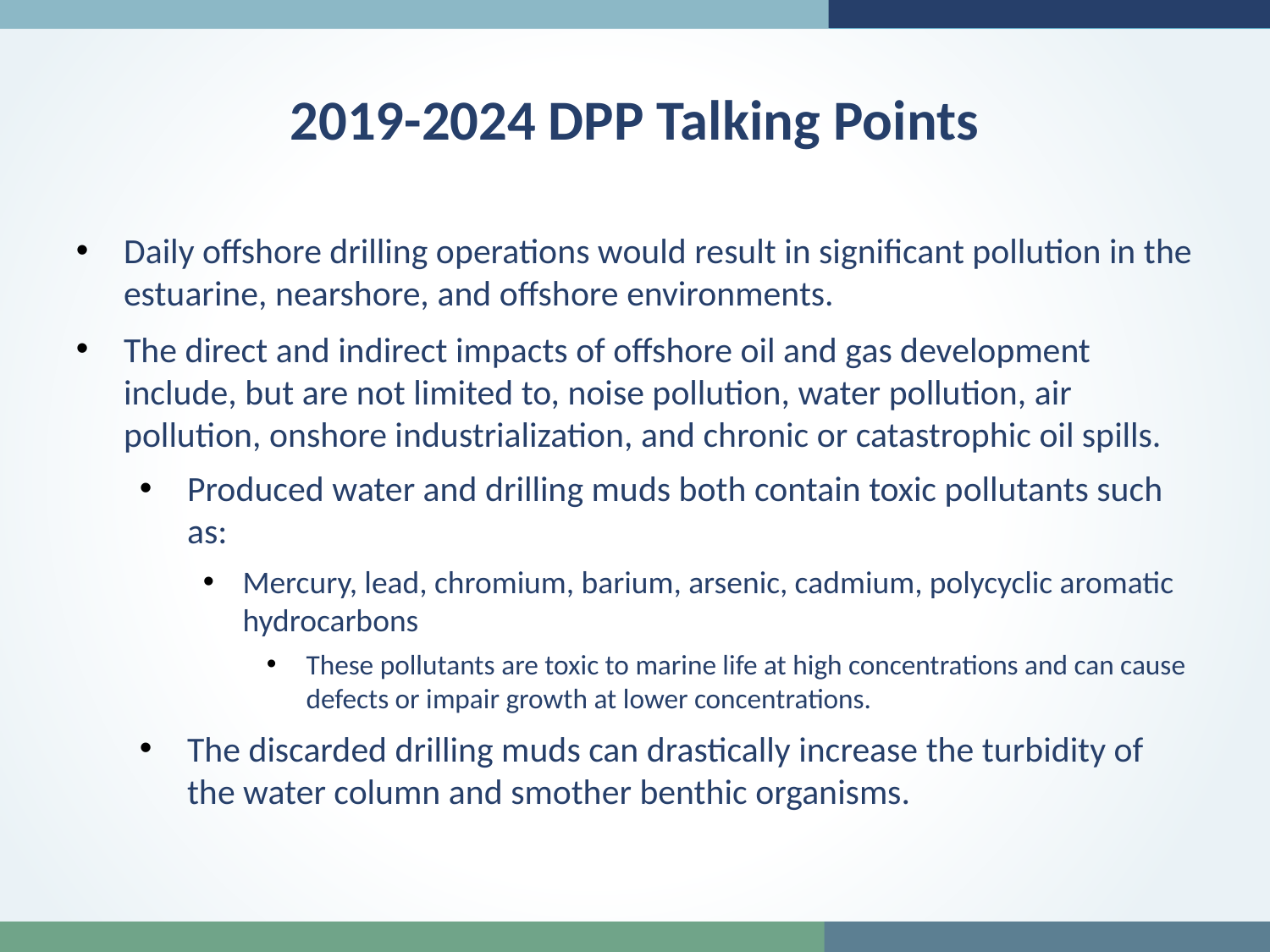

2019-2024 DPP Talking Points
Daily offshore drilling operations would result in significant pollution in the estuarine, nearshore, and offshore environments.
The direct and indirect impacts of offshore oil and gas development include, but are not limited to, noise pollution, water pollution, air pollution, onshore industrialization, and chronic or catastrophic oil spills.
Produced water and drilling muds both contain toxic pollutants such as:
Mercury, lead, chromium, barium, arsenic, cadmium, polycyclic aromatic hydrocarbons
These pollutants are toxic to marine life at high concentrations and can cause defects or impair growth at lower concentrations.
The discarded drilling muds can drastically increase the turbidity of the water column and smother benthic organisms.